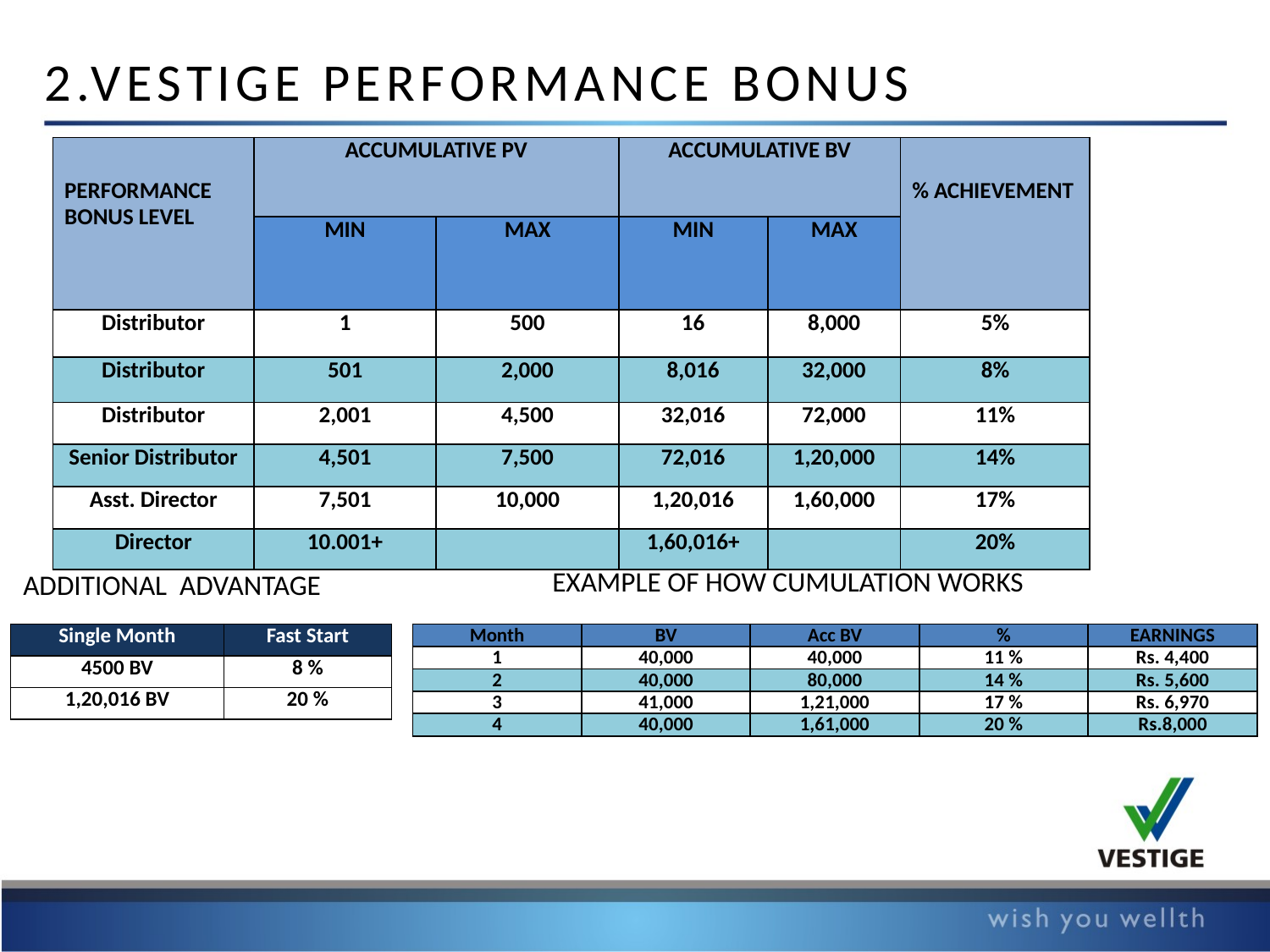

2.VESTIGE PERFORMANCE BONUS
| PERFORMANCE BONUS LEVEL | ACCUMULATIVE PV |  | ACCUMULATIVE BV |  | % ACHIEVEMENT |
| --- | --- | --- | --- | --- | --- |
|  | MIN | MAX | MIN | MAX |  |
| Distributor | 1 | 500 | 16 | 8,000 | 5% |
| Distributor | 501 | 2,000 | 8,016 | 32,000 | 8% |
| Distributor | 2,001 | 4,500 | 32,016 | 72,000 | 11% |
| Senior Distributor | 4,501 | 7,500 | 72,016 | 1,20,000 | 14% |
| Asst. Director | 7,501 | 10,000 | 1,20,016 | 1,60,000 | 17% |
| Director | 10.001+ |  | 1,60,016+ |  | 20% |
EXAMPLE OF HOW CUMULATION WORKS
ADDITIONAL  ADVANTAGE
| Single Month | Fast Start |
| --- | --- |
| 4500 BV | 8 % |
| 1,20,016 BV | 20 % |
| Month | BV | Acc BV | % | EARNINGS |
| --- | --- | --- | --- | --- |
| 1 | 40,000 | 40,000 | 11 % | Rs. 4,400 |
| 2 | 40,000 | 80,000 | 14 % | Rs. 5,600 |
| 3 | 41,000 | 1,21,000 | 17 % | Rs. 6,970 |
| 4 | 40,000 | 1,61,000 | 20 % | Rs.8,000 |